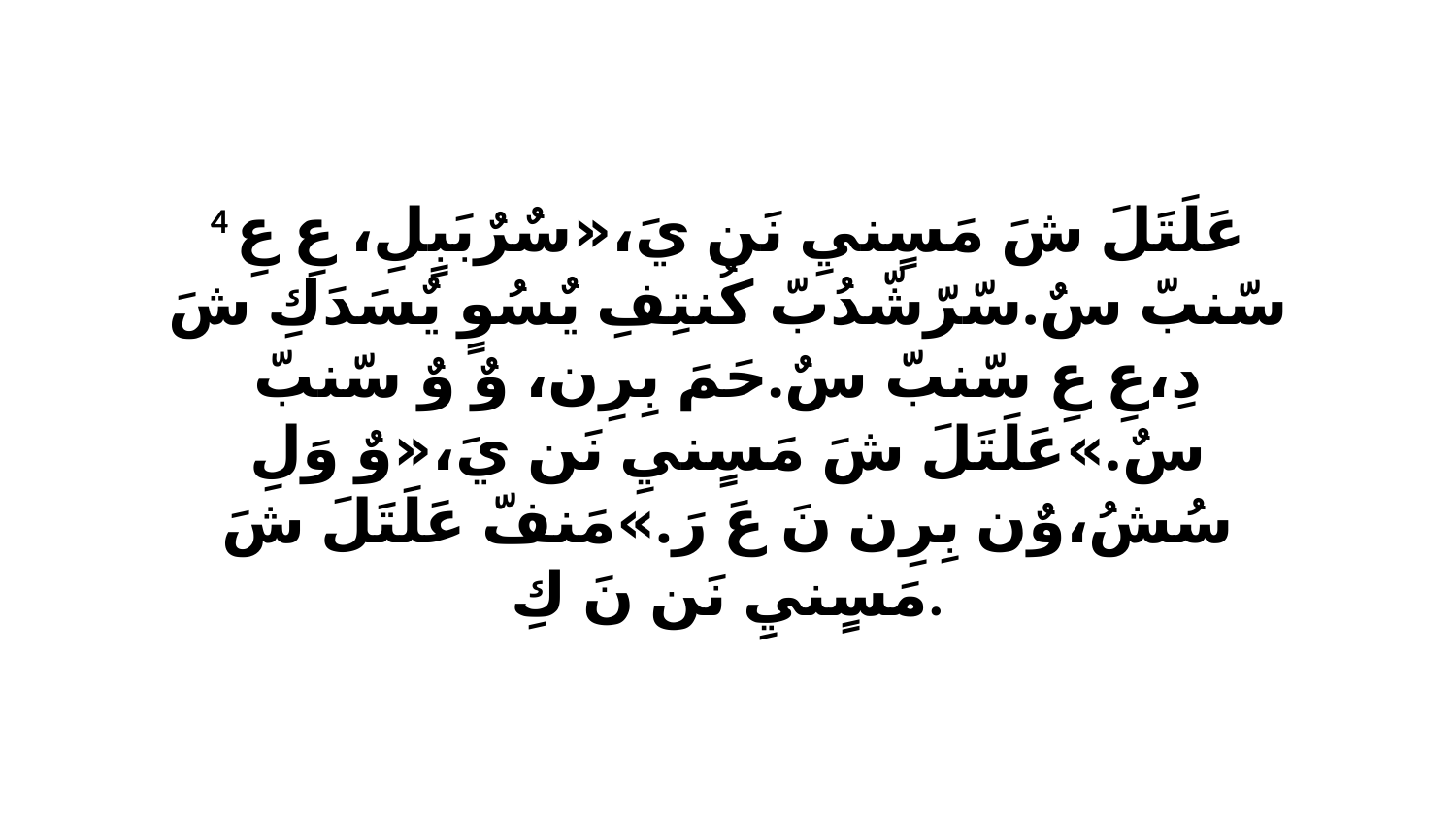

4 عَلَتَلَ شَ مَسٍنيِ نَن يَ،«سٌرٌبَبٍلِ، عِ عِ سّنبّ سٌ.سّرّشّدُبّ كُنتِفِ يٌسُوٍ يٌسَدَكِ شَ دِ،عِ عِ سّنبّ سٌ.حَمَ بِرِن، وٌ وٌ سّنبّ سٌ.»عَلَتَلَ شَ مَسٍنيِ نَن يَ،«وٌ وَلِ سُشُ،وٌن بِرِن نَ عَ رَ.»مَنفّ عَلَتَلَ شَ مَسٍنيِ نَن نَ كِ.